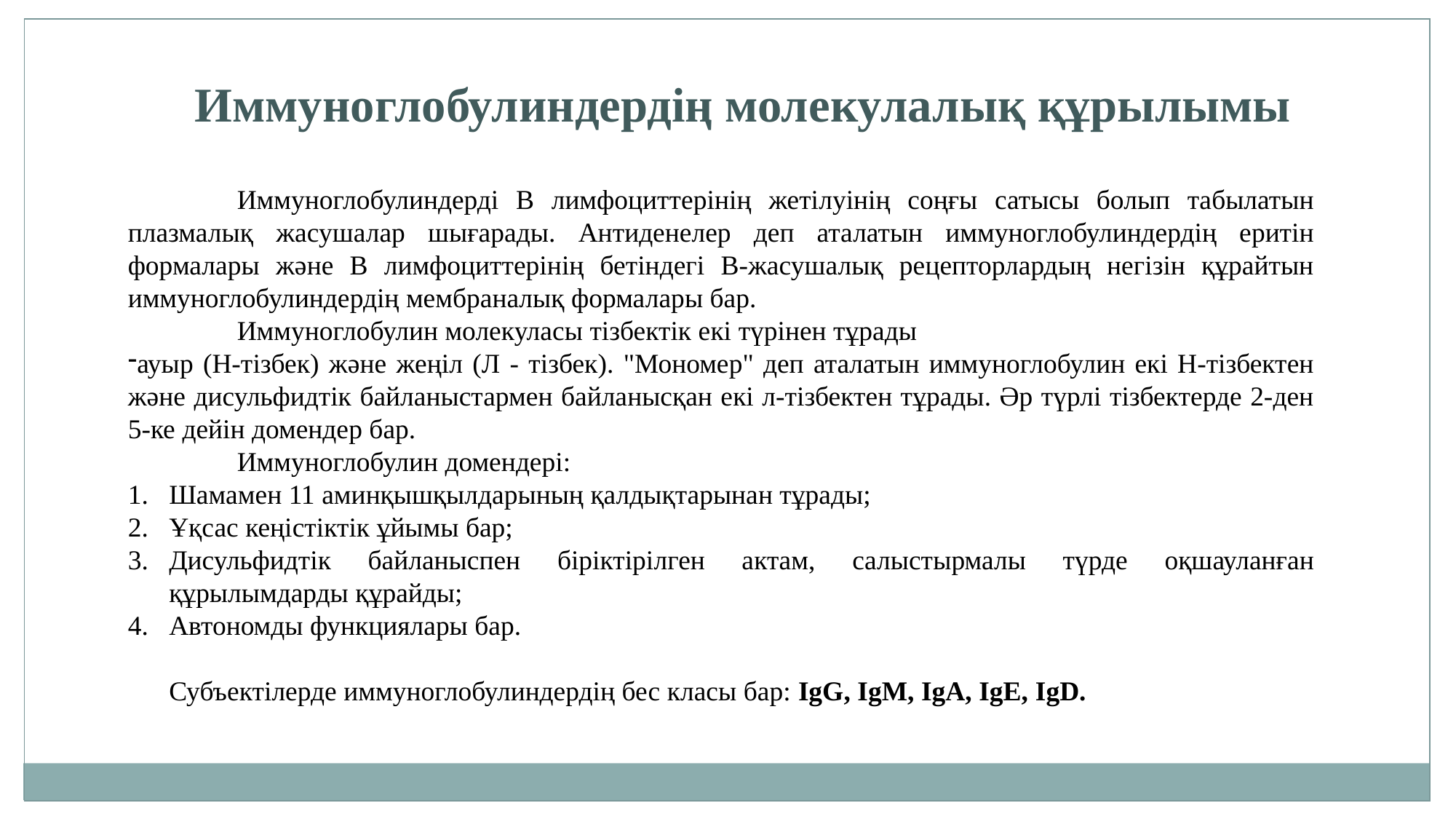

Иммуноглобулиндердің молекулалық құрылымы
	Иммуноглобулиндерді В лимфоциттерінің жетілуінің соңғы сатысы болып табылатын плазмалық жасушалар шығарады. Антиденелер деп аталатын иммуноглобулиндердің еритін формалары және В лимфоциттерінің бетіндегі В-жасушалық рецепторлардың негізін құрайтын иммуноглобулиндердің мембраналық формалары бар.
	Иммуноглобулин молекуласы тізбектік екі түрінен тұрады
ауыр (Н-тізбек) және жеңіл (Л - тізбек). "Мономер" деп аталатын иммуноглобулин екі Н-тізбектен және дисульфидтік байланыстармен байланысқан екі л-тізбектен тұрады. Әр түрлі тізбектерде 2-ден 5-ке дейін домендер бар.
	Иммуноглобулин домендері:
Шамамен 11 аминқышқылдарының қалдықтарынан тұрады;
Ұқсас кеңістіктік ұйымы бар;
Дисульфидтік байланыспен біріктірілген актам, салыстырмалы түрде оқшауланған құрылымдарды құрайды;
Автономды функциялары бар.

	Субъектілерде иммуноглобулиндердің бес класы бар: IgG, IgM, IgA, IgE, ІgD.